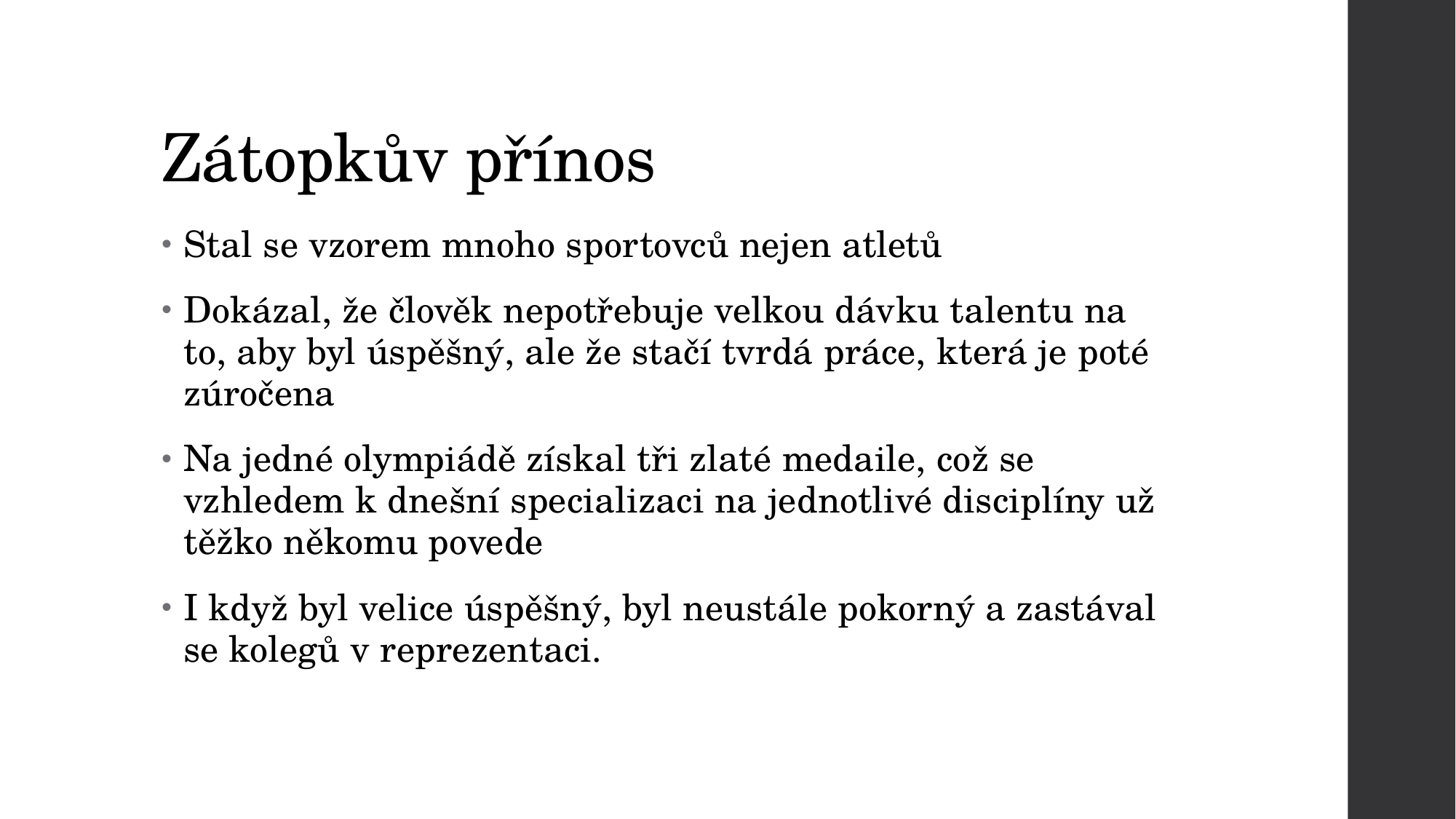

# Zátopkův přínos
Stal se vzorem mnoho sportovců nejen atletů
Dokázal, že člověk nepotřebuje velkou dávku talentu na to, aby byl úspěšný, ale že stačí tvrdá práce, která je poté zúročena
Na jedné olympiádě získal tři zlaté medaile, což se vzhledem k dnešní specializaci na jednotlivé disciplíny už těžko někomu povede
I když byl velice úspěšný, byl neustále pokorný a zastával se kolegů v reprezentaci.